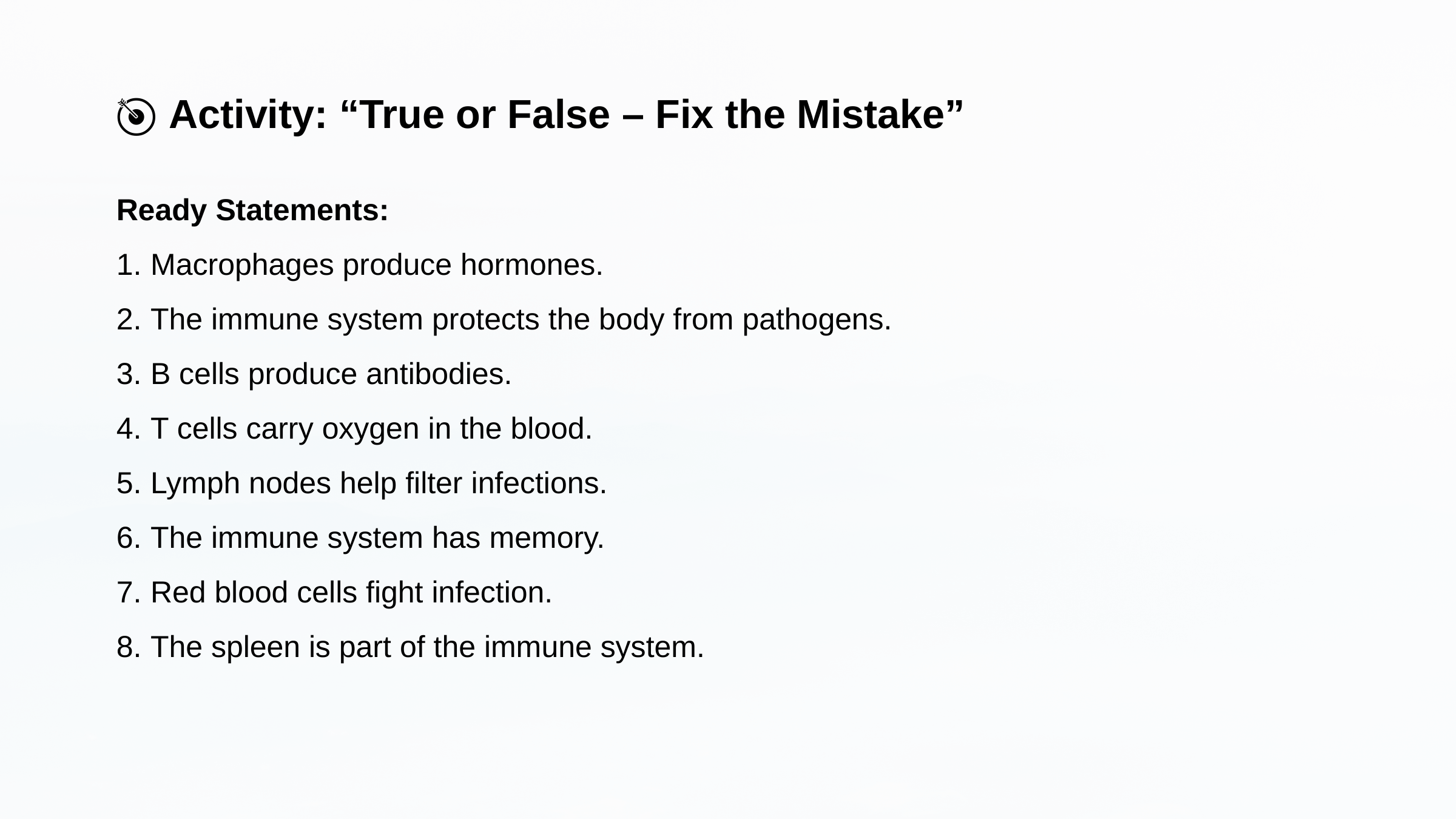

🎯 Activity: “True or False – Fix the Mistake”
Ready Statements:
Macrophages produce hormones.
The immune system protects the body from pathogens.
B cells produce antibodies.
T cells carry oxygen in the blood.
Lymph nodes help filter infections.
The immune system has memory.
Red blood cells fight infection.
The spleen is part of the immune system.